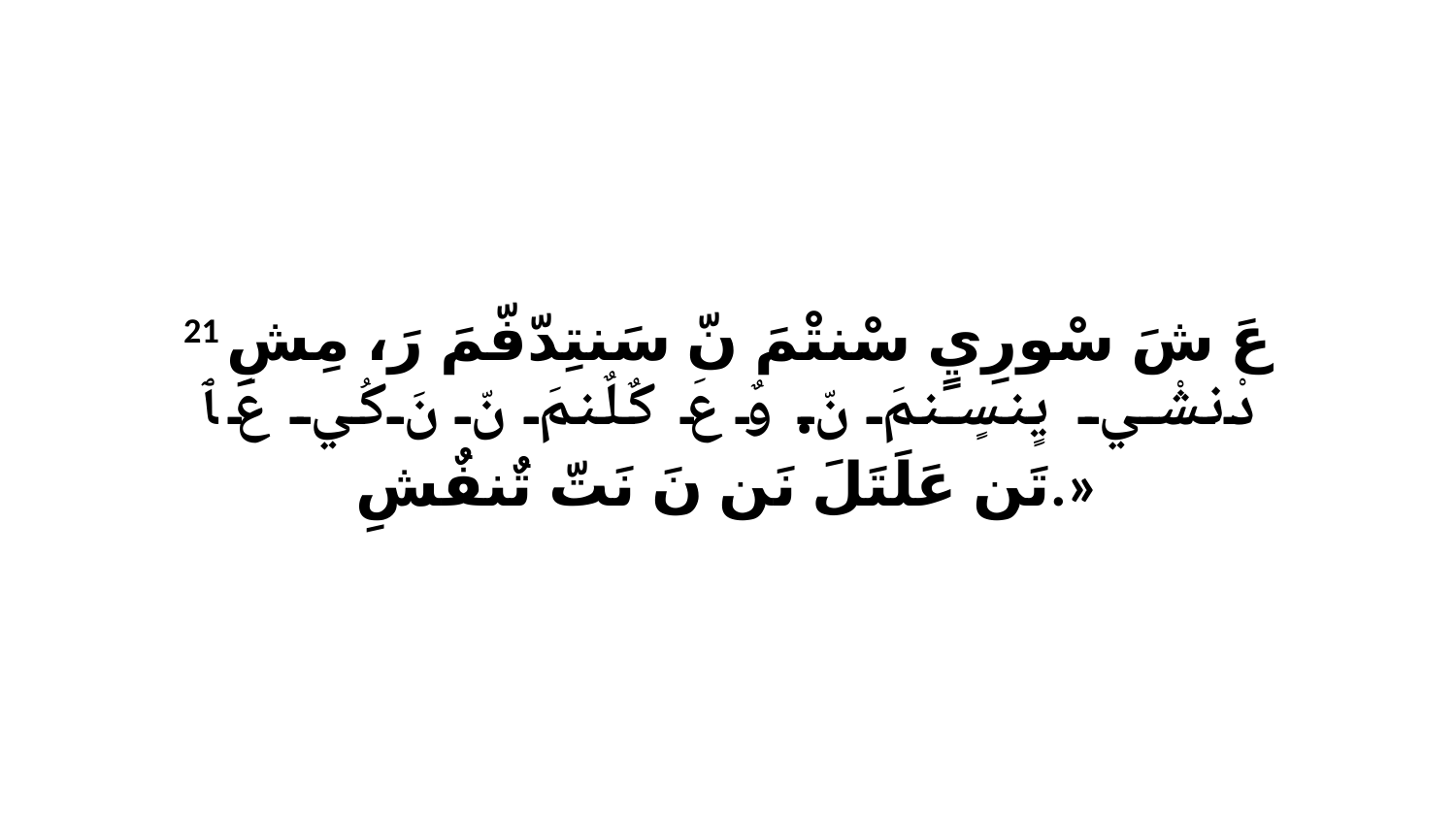

21 عَ شَ سْورِيٍ سْنتْمَ نّ سَنتِدّفّمَ رَ، مِشِ دْنشْي يٍنسٍنمَ نّ. وٌ عَ كٌلٌنمَ نّ نَ كُي عَ ﭑ تَن عَلَتَلَ نَن نَ نَتّ تٌنفٌشِ.»